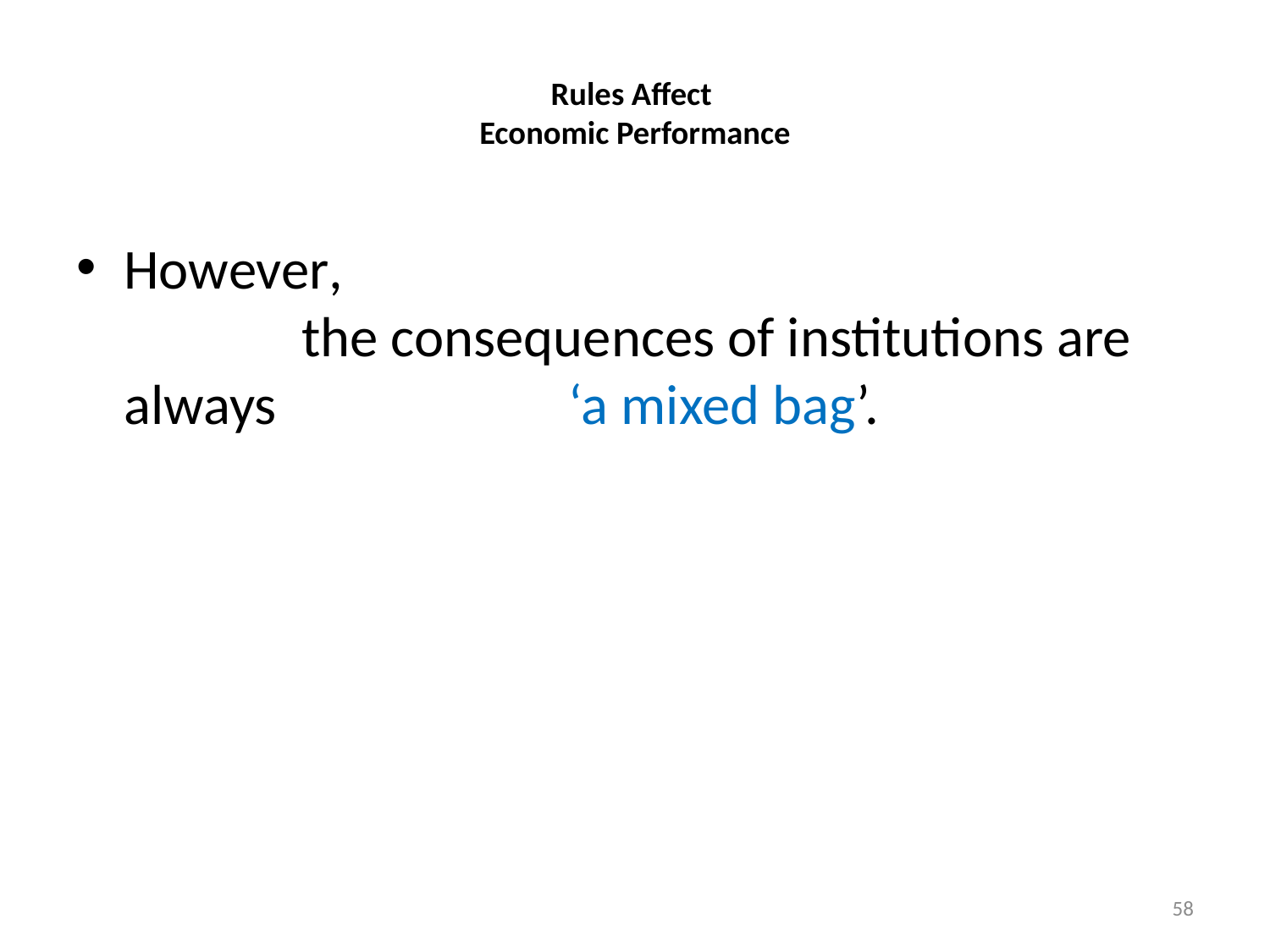

# Rules Affect Economic Performance
However,                                                                                 the consequences of institutions are always                       ‘a mixed bag’.

58